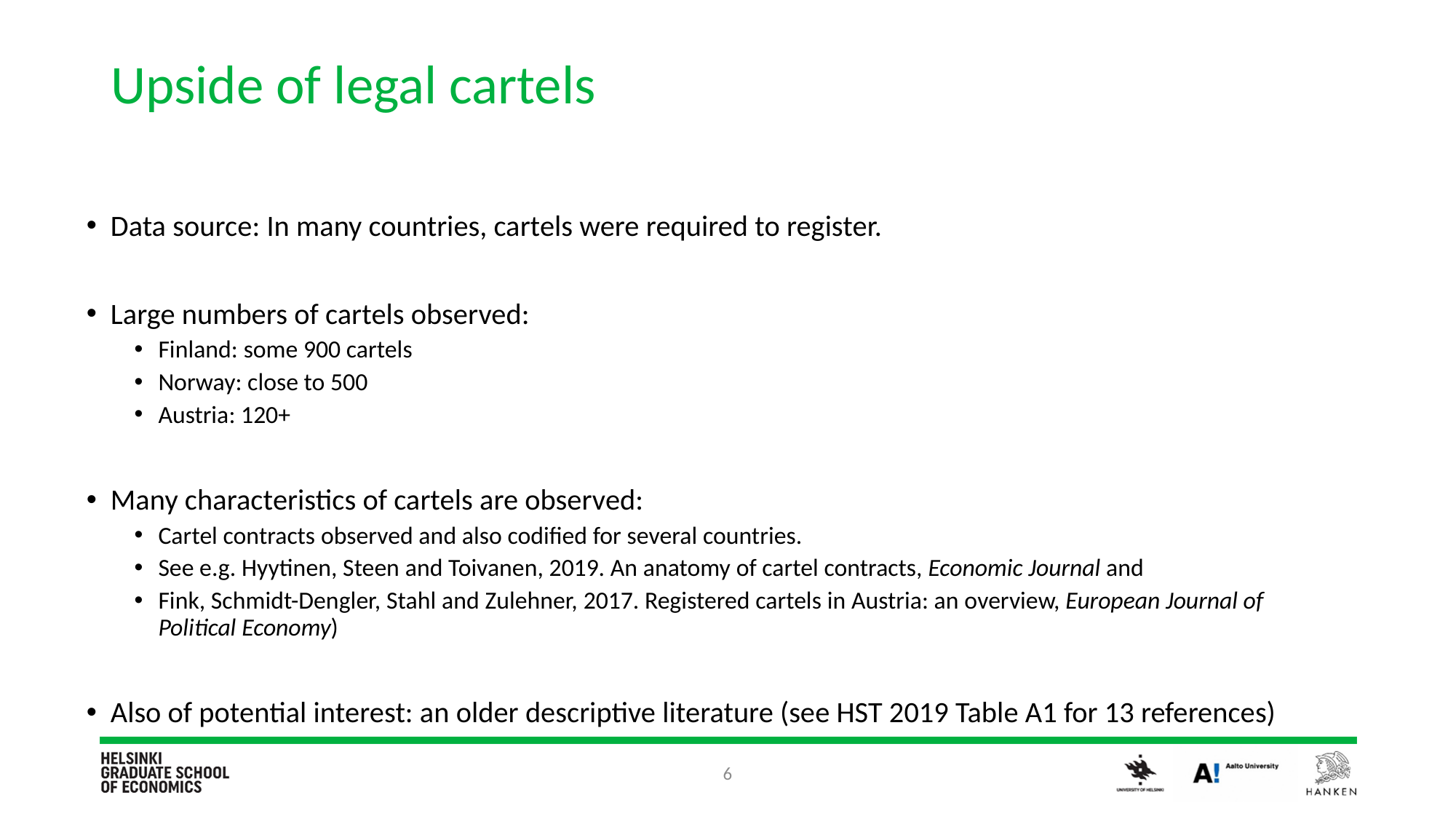

# Upside of legal cartels

Data source: In many countries, cartels were required to register.

Large numbers of cartels observed:
Finland: some 900 cartels
Norway: close to 500
Austria: 120+

Many characteristics of cartels are observed:
Cartel contracts observed and also codified for several countries.
See e.g. Hyytinen, Steen and Toivanen, 2019. An anatomy of cartel contracts, Economic Journal and
Fink, Schmidt-Dengler, Stahl and Zulehner, 2017. Registered cartels in Austria: an overview, European Journal of Political Economy)

Also of potential interest: an older descriptive literature (see HST 2019 Table A1 for 13 references)

6